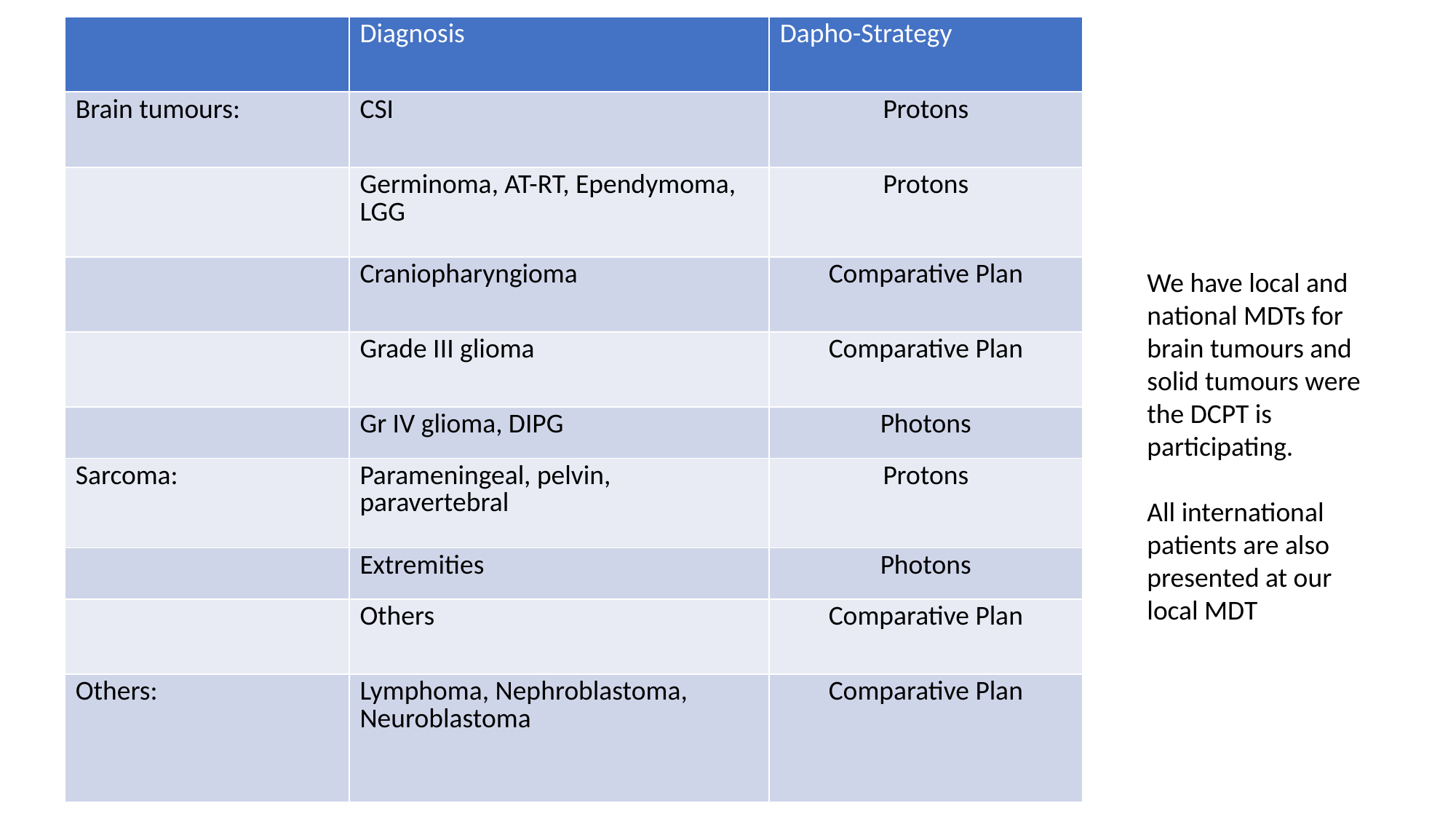

|  | Diagnosis | Dapho-Strategy |
| --- | --- | --- |
| Brain tumours: | CSI | Protons |
|  | Germinoma, AT-RT, Ependymoma, LGG | Protons |
|  | Craniopharyngioma | Comparative Plan |
|  | Grade III glioma | Comparative Plan |
|  | Gr IV glioma, DIPG | Photons |
| Sarcoma: | Parameningeal, pelvin, paravertebral | Protons |
|  | Extremities | Photons |
|  | Others | Comparative Plan |
| Others: | Lymphoma, Nephroblastoma, Neuroblastoma | Comparative Plan |
We have local and national MDTs for brain tumours and solid tumours were the DCPT is participating.

All international patients are also presented at our local MDT
Meeting Oslo 080922